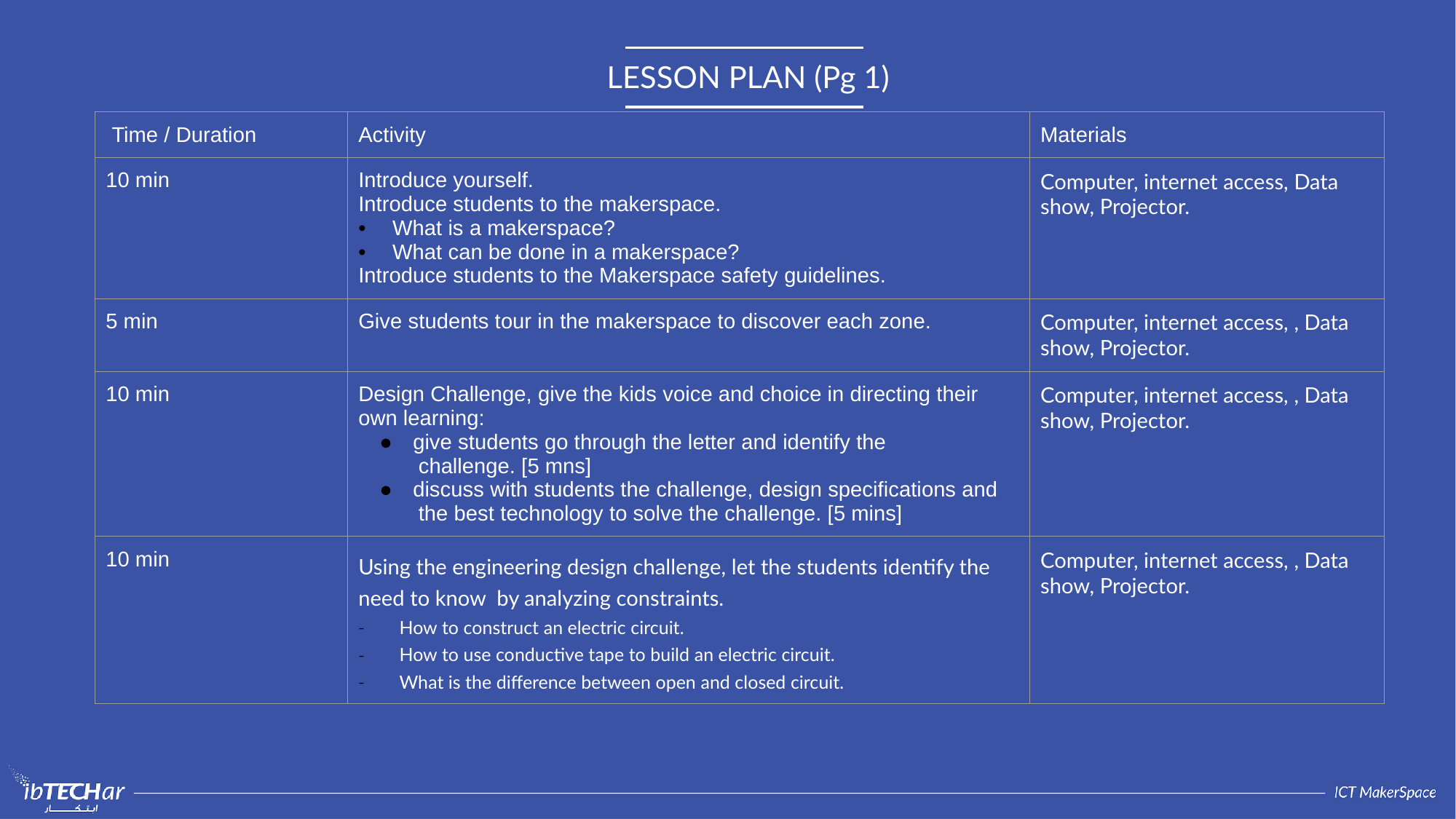

LESSON PLAN (Pg 1)
| Time / Duration | Activity | Materials |
| --- | --- | --- |
| 10 min | Introduce yourself. Introduce students to the makerspace. What is a makerspace? What can be done in a makerspace? Introduce students to the Makerspace safety guidelines. | Computer, internet access, Data show, Projector. |
| 5 min | Give students tour in the makerspace to discover each zone. | Computer, internet access, , Data show, Projector. |
| 10 min | Design Challenge, give the kids voice and choice in directing their own learning: give students go through the letter and identify the challenge. [5 mns] discuss with students the challenge, design specifications and the best technology to solve the challenge. [5 mins] | Computer, internet access, , Data show, Projector. |
| 10 min | Using the engineering design challenge, let the students identify the need to know by analyzing constraints. How to construct an electric circuit. How to use conductive tape to build an electric circuit. What is the difference between open and closed circuit. | Computer, internet access, , Data show, Projector. |